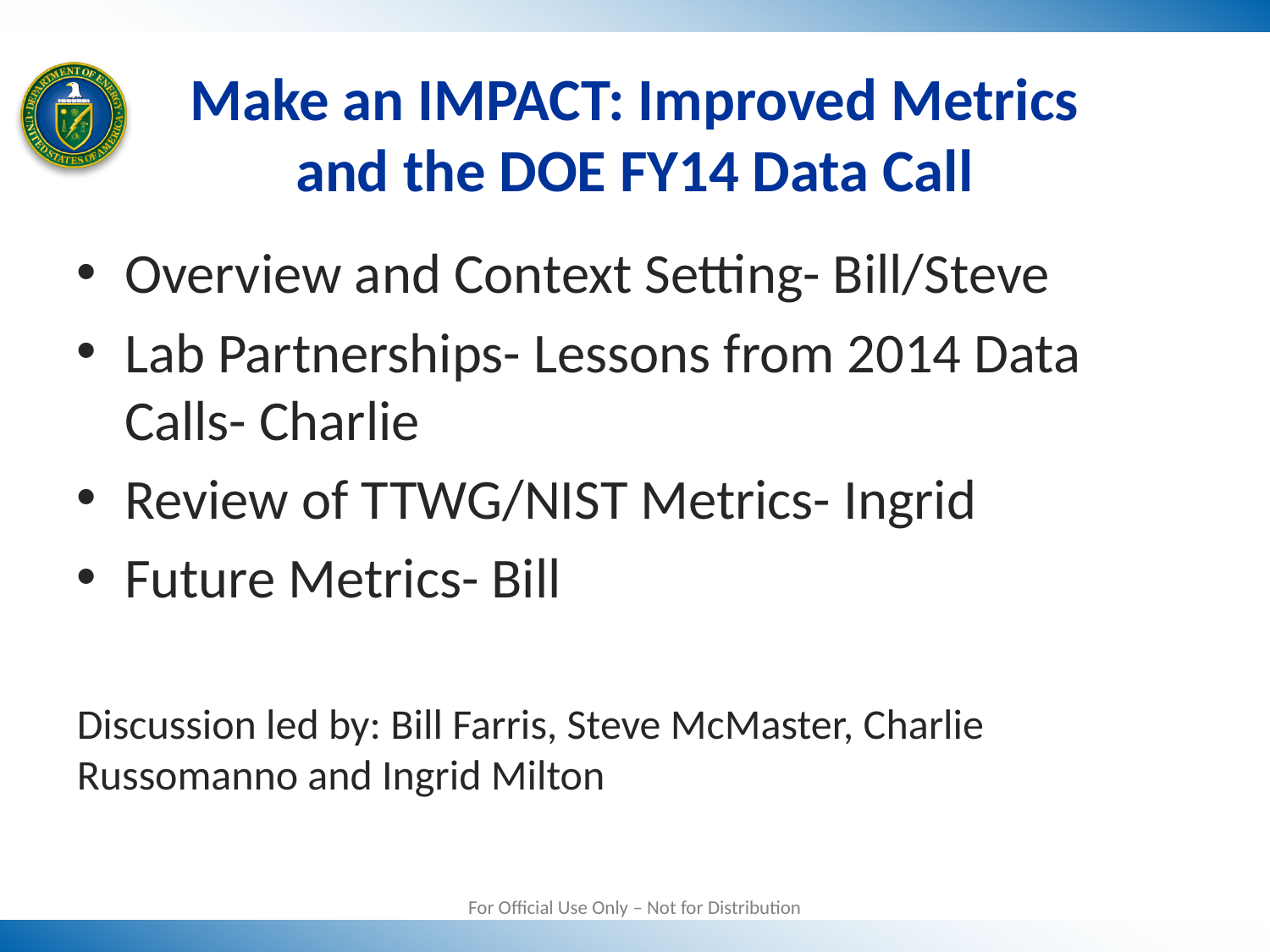

# Make an IMPACT: Improved Metrics and the DOE FY14 Data Call
Overview and Context Setting- Bill/Steve
Lab Partnerships- Lessons from 2014 Data Calls- Charlie
Review of TTWG/NIST Metrics- Ingrid
Future Metrics- Bill

Discussion led by: Bill Farris, Steve McMaster, Charlie Russomanno and Ingrid Milton